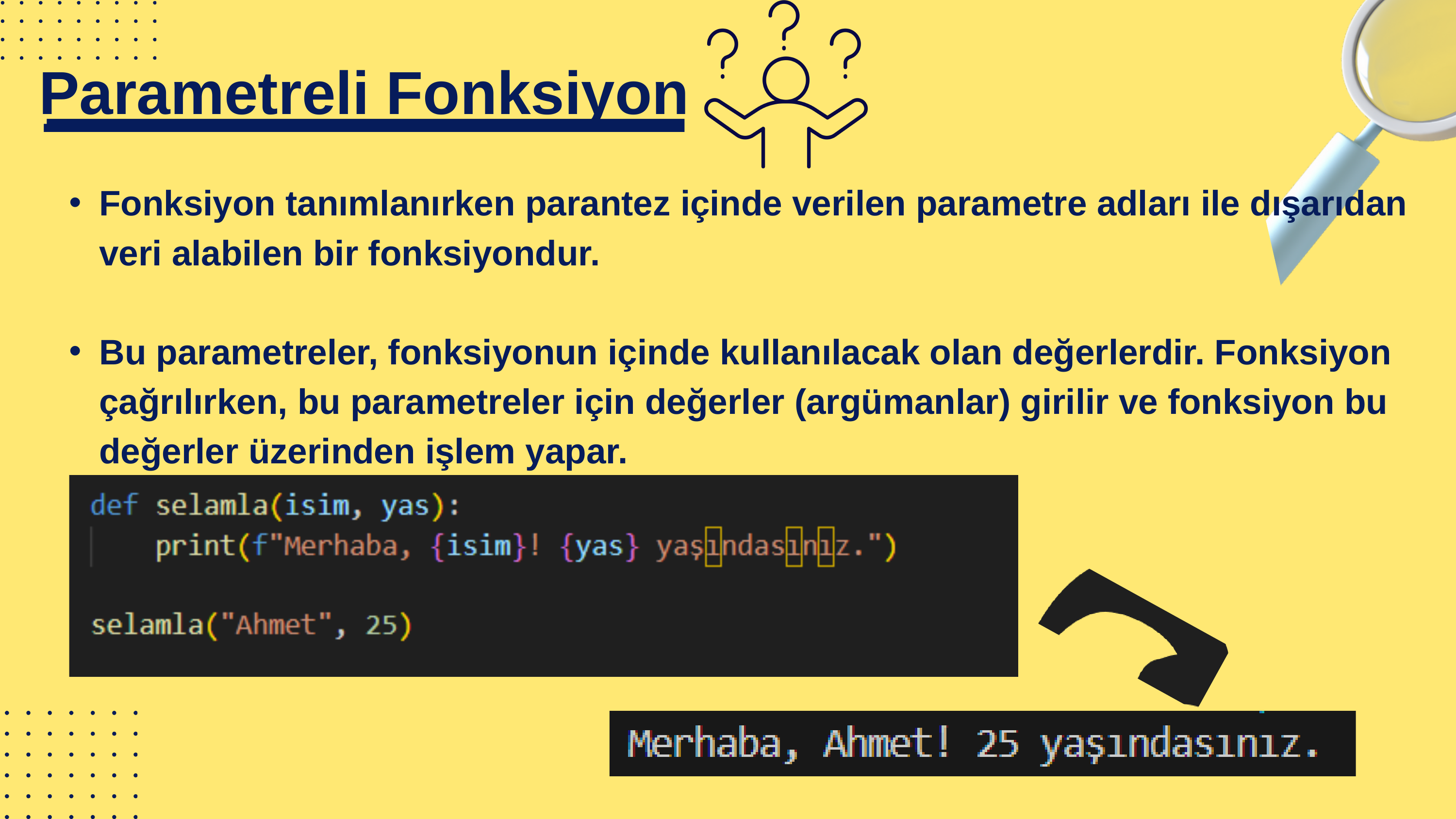

Parametreli Fonksiyon

Fonksiyon tanımlanırken parantez içinde verilen parametre adları ile dışarıdan veri alabilen bir fonksiyondur.

Bu parametreler, fonksiyonun içinde kullanılacak olan değerlerdir. Fonksiyon çağrılırken, bu parametreler için değerler (argümanlar) girilir ve fonksiyon bu değerler üzerinden işlem yapar.